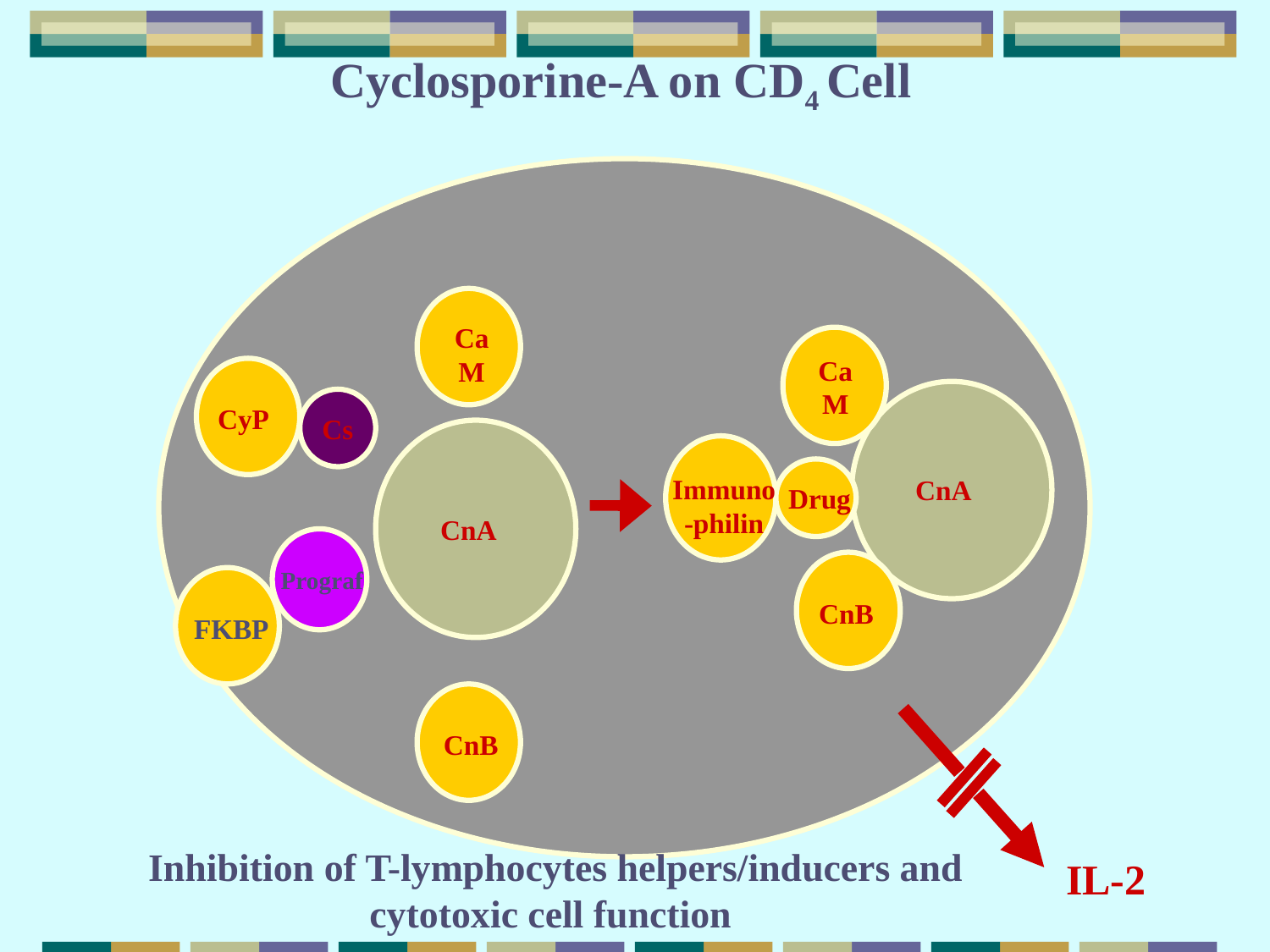

Cyclosporine-A on CD4 Cell

CaM

CaM

CyP
Cs

Immuno-philin
CnA
Drug
CnA

Prograf

CnB
FKBP

CnB

Inhibition of T-lymphocytes helpers/inducers and cytotoxic cell function
IL-2